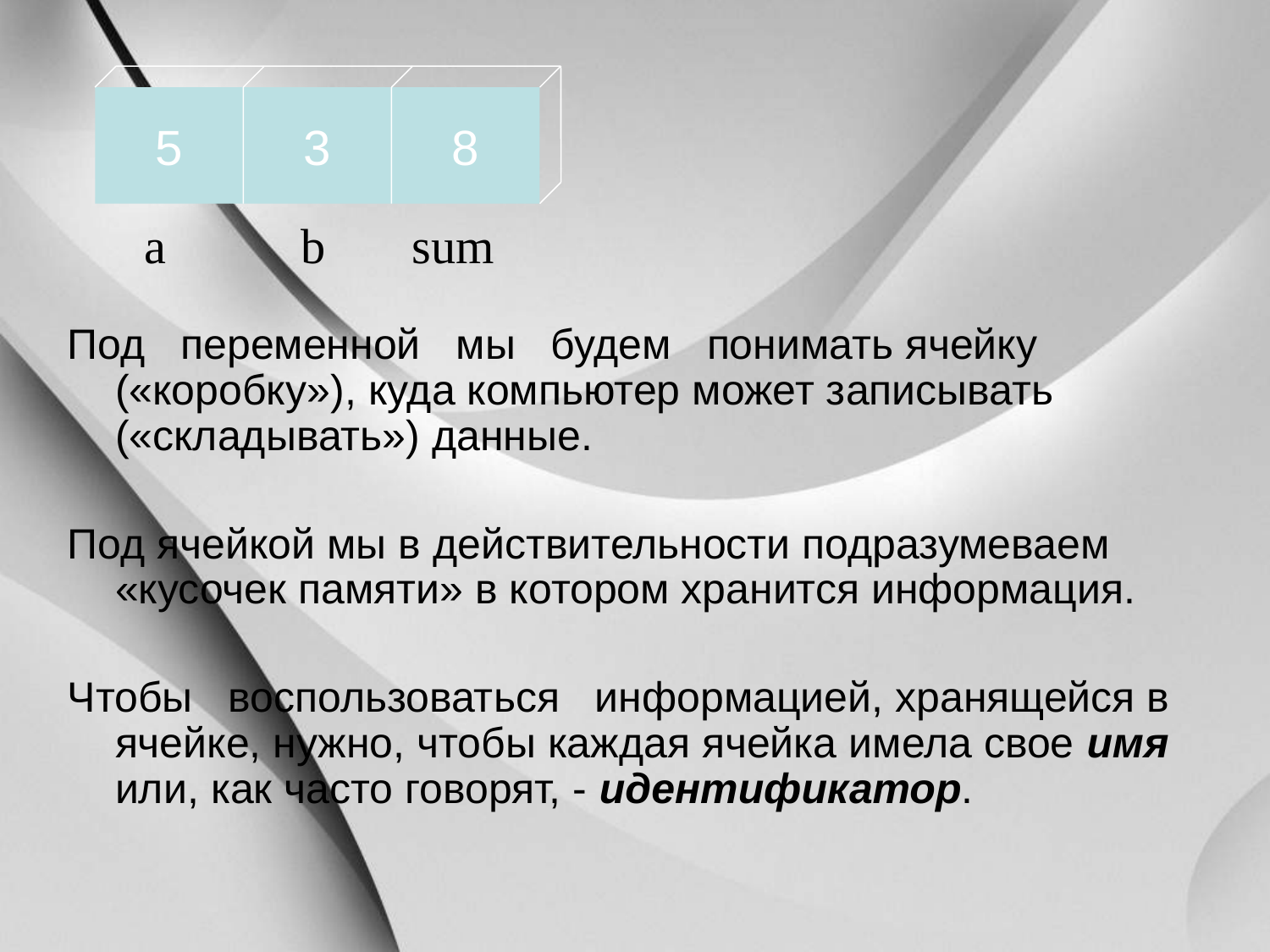

5
3

8

   a           b       sum
Под   переменной   мы   будем   понимать ячейку («коробку»), куда компьютер может записывать («складывать») данные.

Под ячейкой мы в действительности подразумеваем «кусочек памяти» в котором хранится информация.

Чтобы   воспользоваться   информацией, хранящейся в ячейке, нужно, чтобы каждая ячейка имела свое имя или, как часто говорят, - идентификатор.